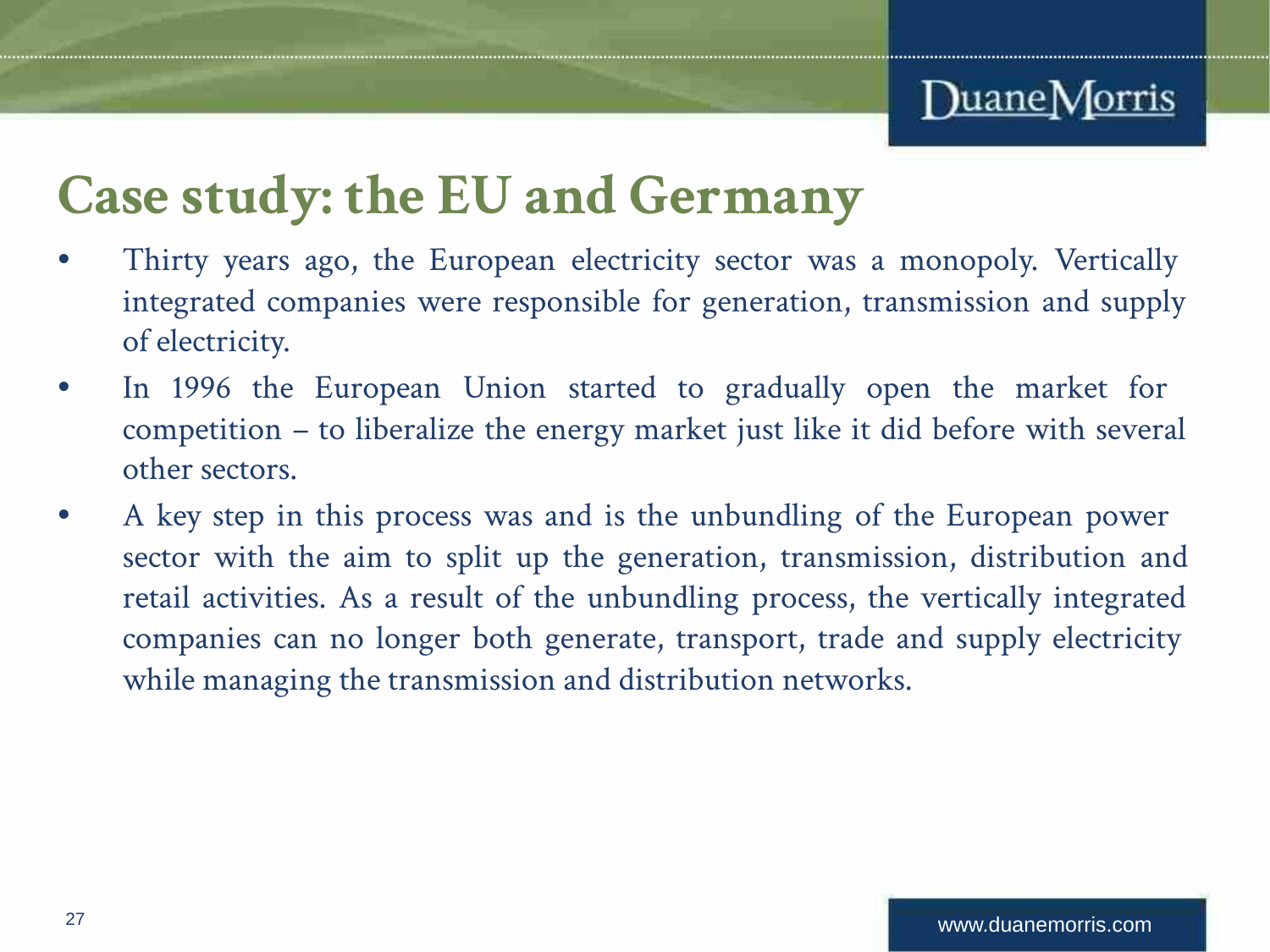

Case study: the EU and Germany
• Thirty years ago, the European electricity sector was a monopoly. Vertically
integrated companies were responsible for generation, transmission and supply
of electricity.
• In 1996 the European Union started to gradually open the market for
competition – to liberalize the energy market just like it did before with several
other sectors.
• A key step in this process was and is the unbundling of the European power
sector with the aim to split up the generation, transmission, distribution and
retail activities. As a result of the unbundling process, the vertically integrated
companies can no longer both generate, transport, trade and supply electricity
while managing the transmission and distribution networks.
27
www.duanemorris.com